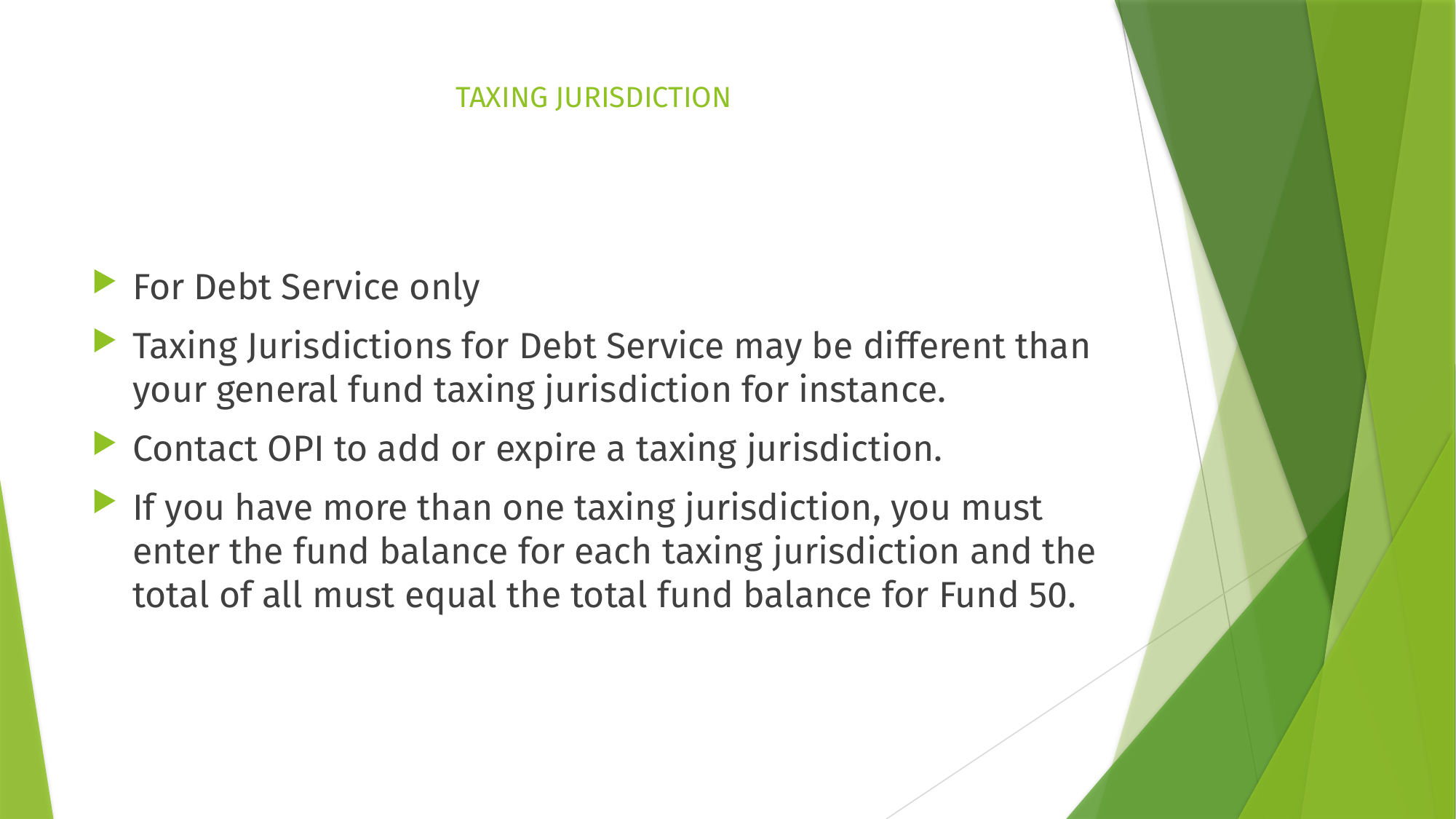

# TAXING JURISDICTION
For Debt Service only
Taxing Jurisdictions for Debt Service may be different than your general fund taxing jurisdiction for instance.
Contact OPI to add or expire a taxing jurisdiction.
If you have more than one taxing jurisdiction, you must enter the fund balance for each taxing jurisdiction and the total of all must equal the total fund balance for Fund 50.